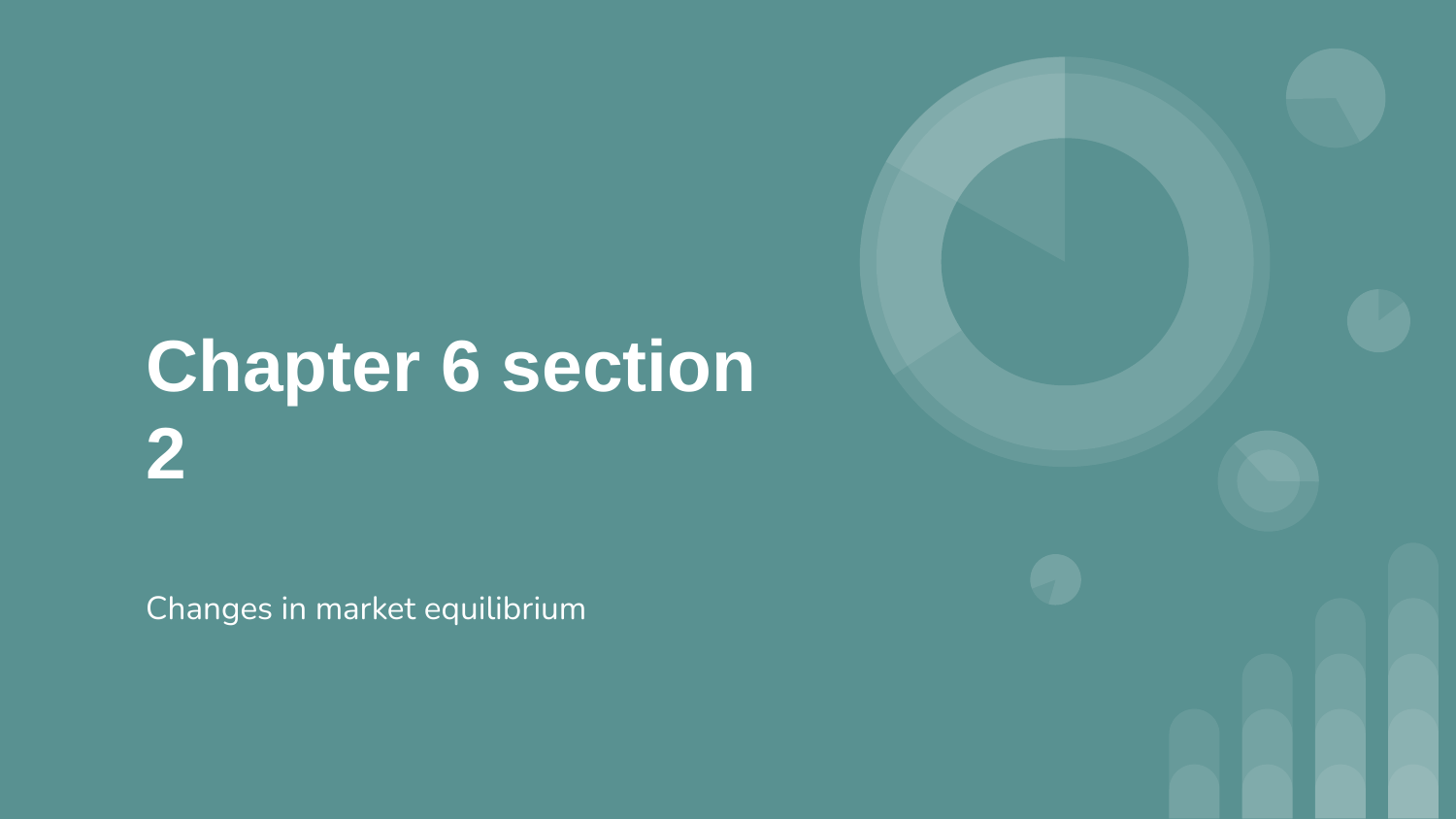

# Chapter 6 section 2
Changes in market equilibrium